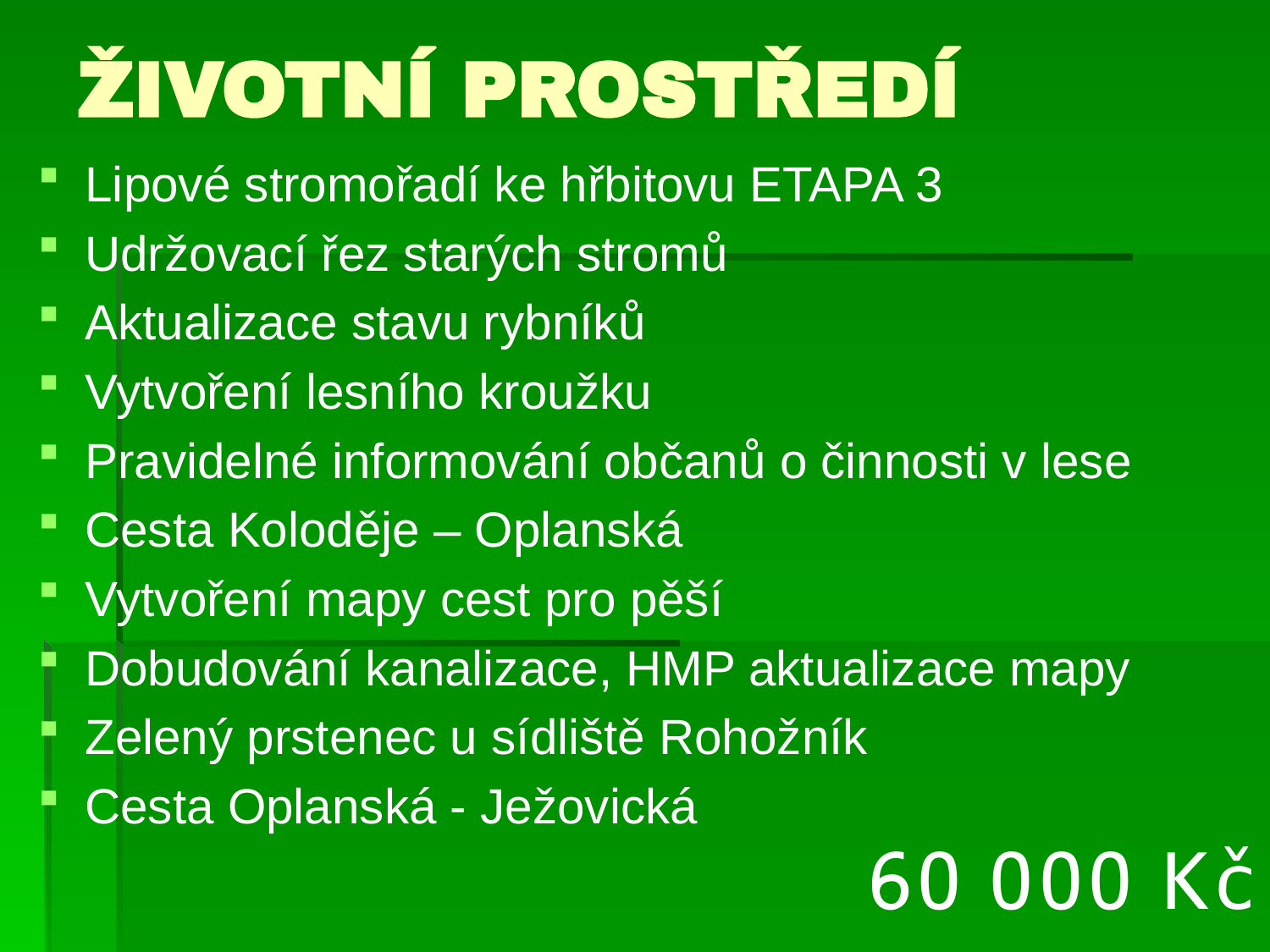

# ŽIVOTNÍ PROSTŘEDÍ
Lipové stromořadí ke hřbitovu ETAPA 3
Udržovací řez starých stromů
Aktualizace stavu rybníků
Vytvoření lesního kroužku
Pravidelné informování občanů o činnosti v lese
Cesta Koloděje – Oplanská
Vytvoření mapy cest pro pěší
Dobudování kanalizace, HMP aktualizace mapy
Zelený prstenec u sídliště Rohožník
Cesta Oplanská - Ježovická

60 000 Kč